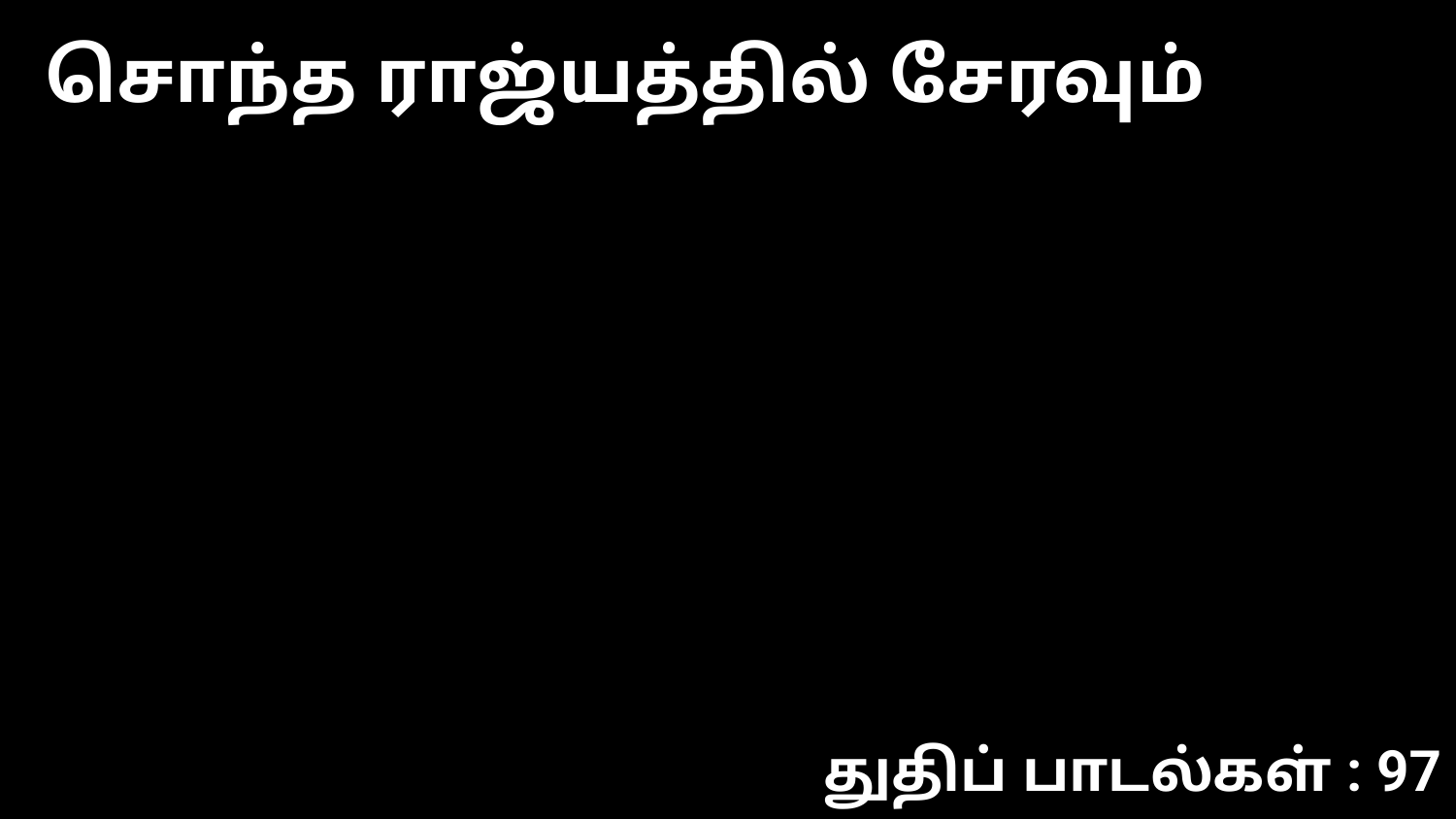

சொந்த ராஜ்யத்தில் சேரவும்
துதிப் பாடல்கள் : 97